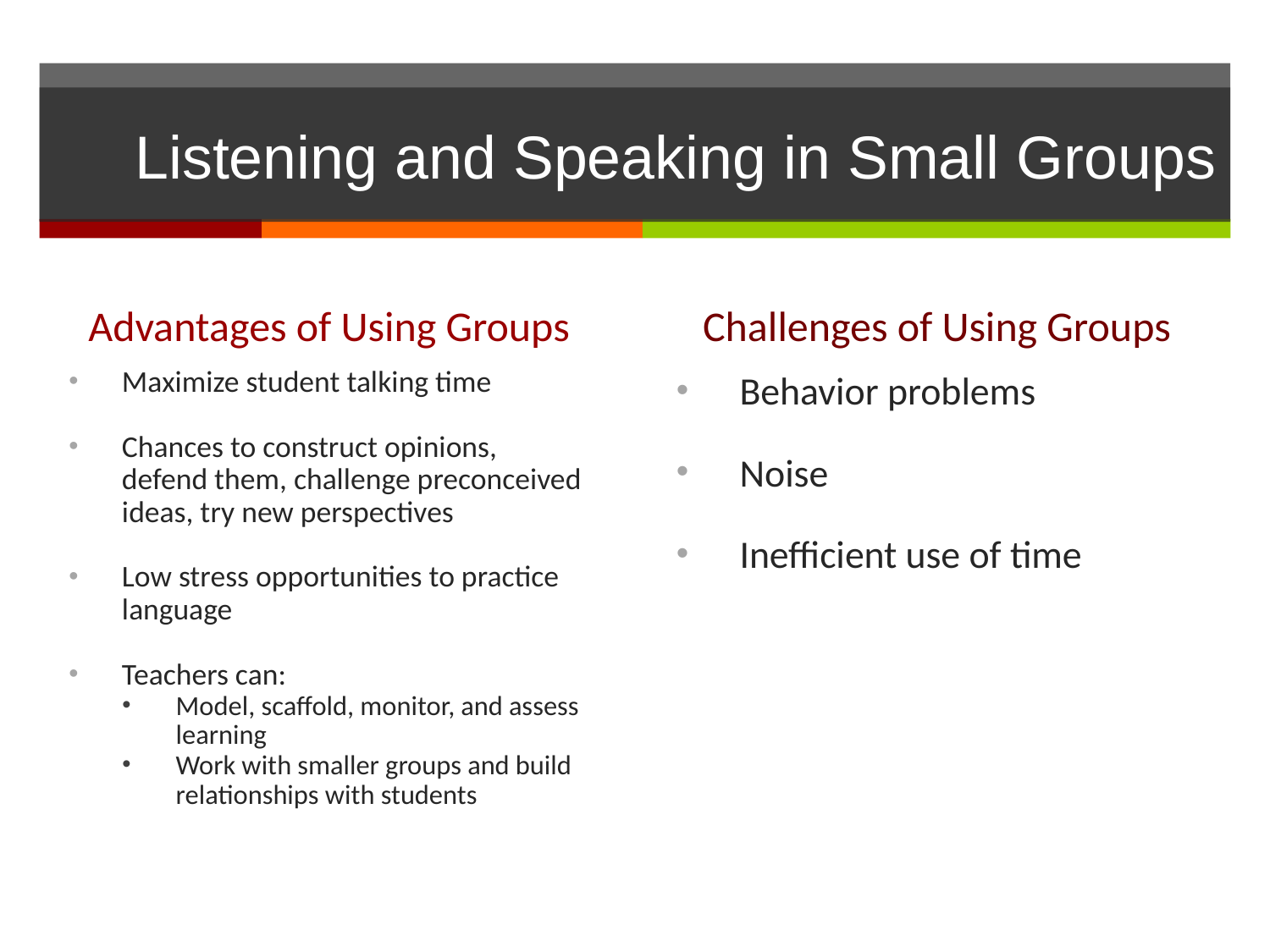

# Listening and Speaking in Small Groups
Advantages of Using Groups
Challenges of Using Groups
Maximize student talking time

Chances to construct opinions, defend them, challenge preconceived ideas, try new perspectives

Low stress opportunities to practice language

Teachers can:
Model, scaffold, monitor, and assess learning
Work with smaller groups and build relationships with students
Behavior problems
Noise
Inefficient use of time